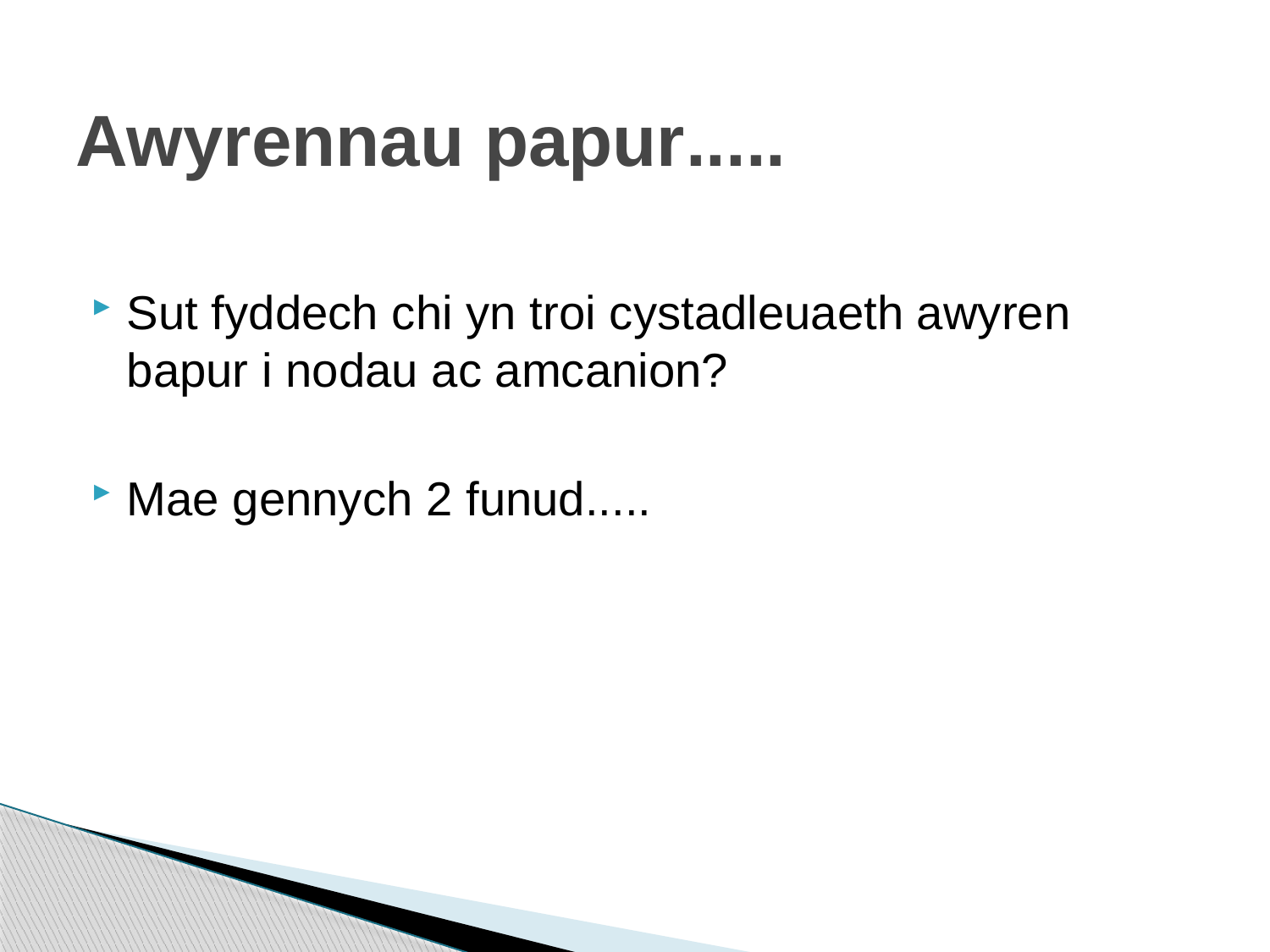

# Awyrennau papur.....
Sut fyddech chi yn troi cystadleuaeth awyren bapur i nodau ac amcanion?

Mae gennych 2 funud.....